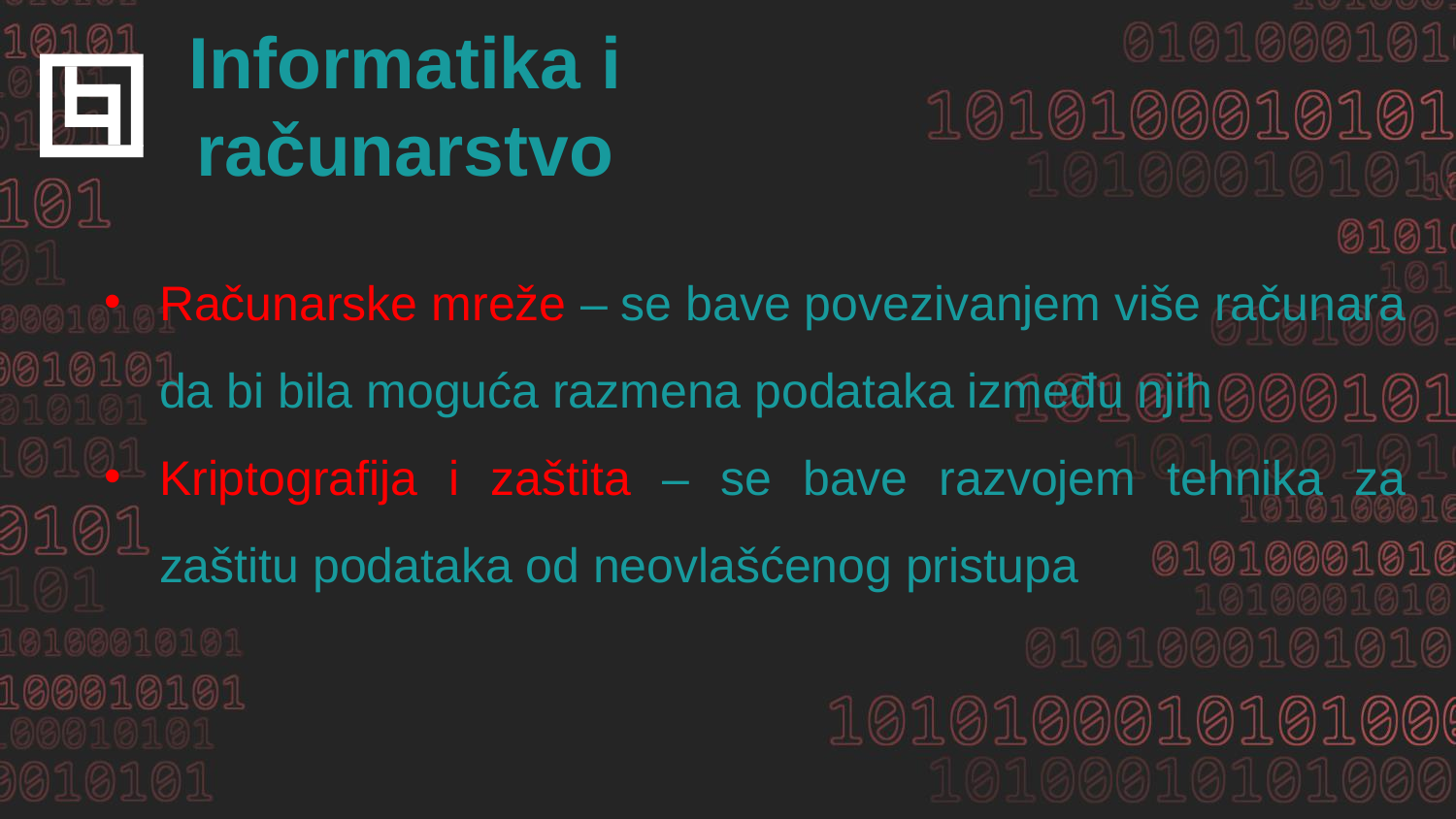

Informatika i računarstvo
Računarske mreže – se bave povezivanjem više računara da bi bila moguća razmena podataka između njih
Kriptografija i zaštita – se bave razvojem tehnika za zaštitu podataka od neovlašćenog pristupa